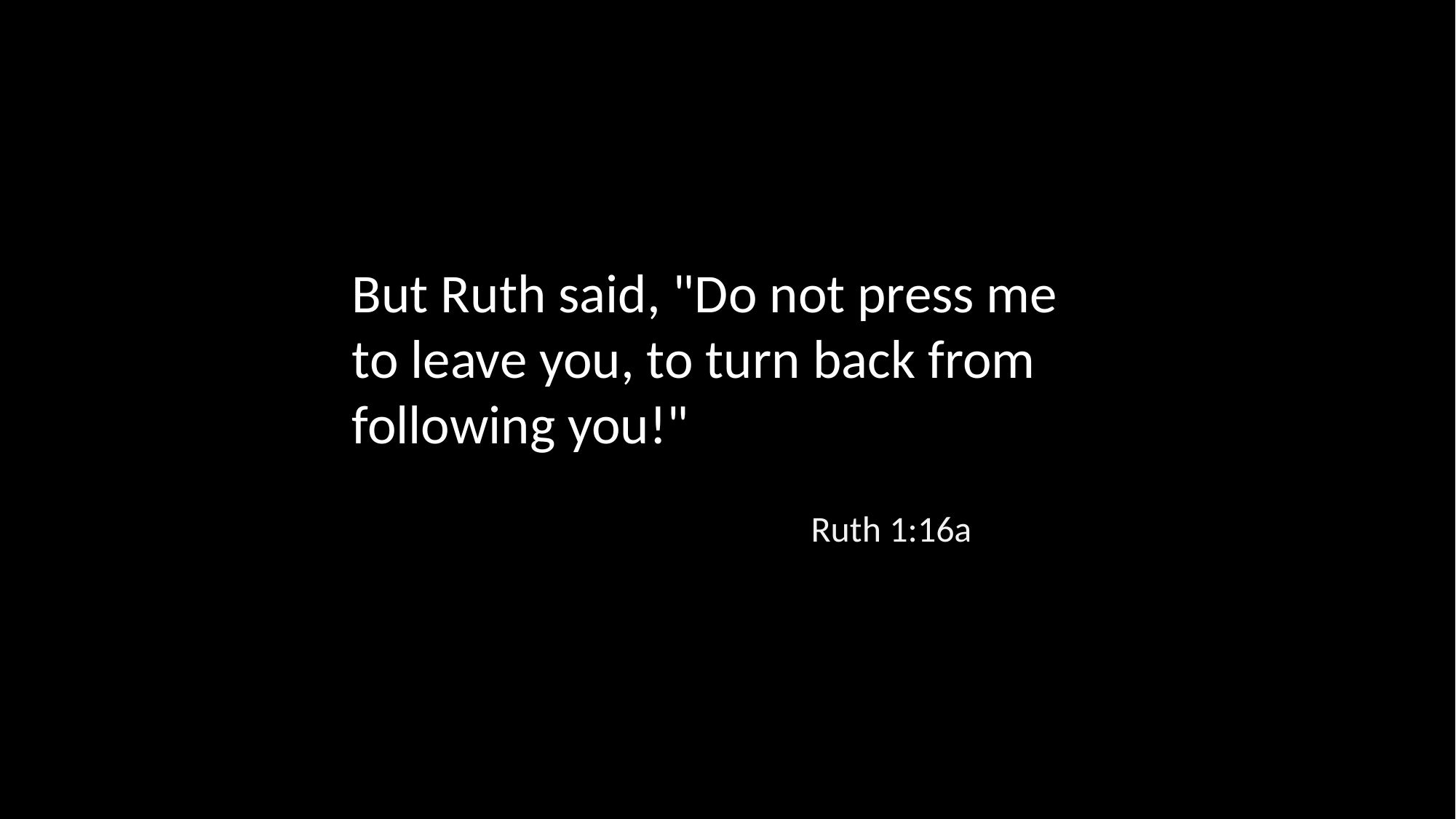

But Ruth said, "Do not press me to leave you, to turn back from following you!"
Ruth 1:16a